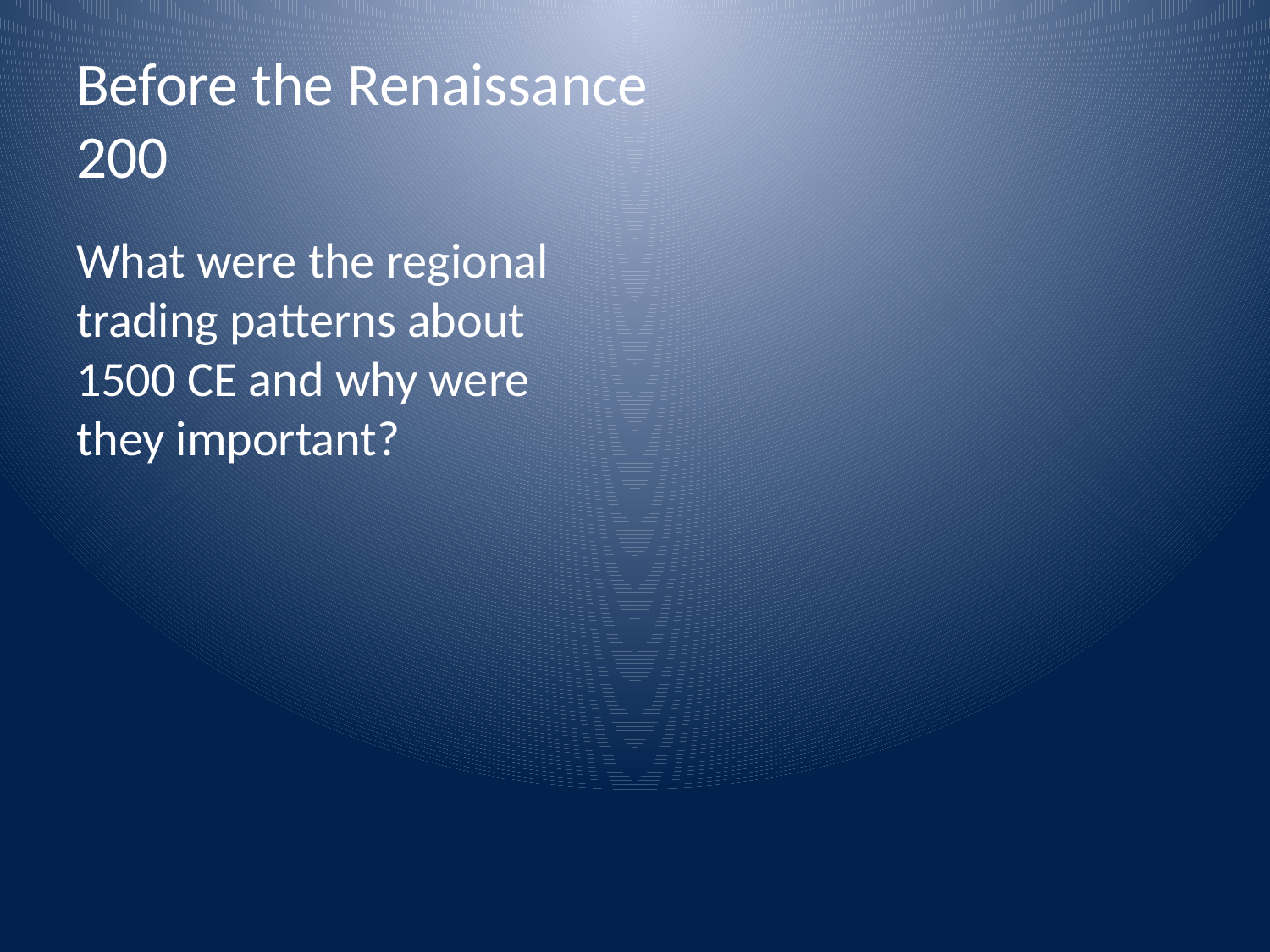

# Before the Renaissance 200
What were the regional trading patterns about 1500 CE and why were they important?